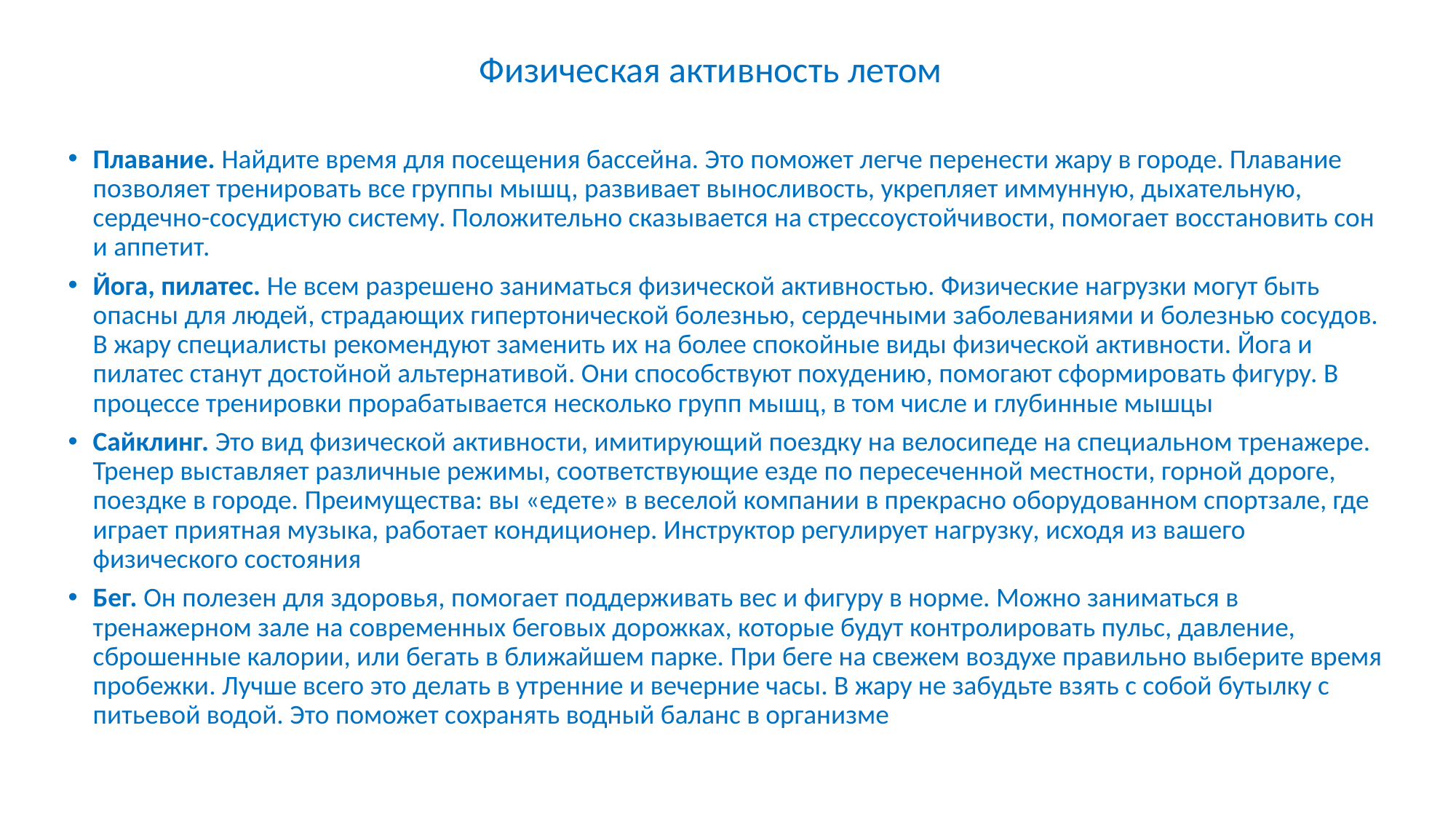

# Физическая активность летом

Плавание. Найдите время для посещения бассейна. Это поможет легче перенести жару в городе. Плавание позволяет тренировать все группы мышц, развивает выносливость, укрепляет иммунную, дыхательную, сердечно-сосудистую систему. Положительно сказывается на стрессоустойчивости, помогает восстановить сон и аппетит.
Йога, пилатес. Не всем разрешено заниматься физической активностью. Физические нагрузки могут быть опасны для людей, страдающих гипертонической болезнью, сердечными заболеваниями и болезнью сосудов. В жару специалисты рекомендуют заменить их на более спокойные виды физической активности. Йога и пилатес станут достойной альтернативой. Они способствуют похудению, помогают сформировать фигуру. В процессе тренировки прорабатывается несколько групп мышц, в том числе и глубинные мышцы
Сайклинг. Это вид физической активности, имитирующий поездку на велосипеде на специальном тренажере. Тренер выставляет различные режимы, соответствующие езде по пересеченной местности, горной дороге, поездке в городе. Преимущества: вы «едете» в веселой компании в прекрасно оборудованном спортзале, где играет приятная музыка, работает кондиционер. Инструктор регулирует нагрузку, исходя из вашего физического состояния
Бег. Он полезен для здоровья, помогает поддерживать вес и фигуру в норме. Можно заниматься в тренажерном зале на современных беговых дорожках, которые будут контролировать пульс, давление, сброшенные калории, или бегать в ближайшем парке. При беге на свежем воздухе правильно выберите время пробежки. Лучше всего это делать в утренние и вечерние часы. В жару не забудьте взять с собой бутылку с питьевой водой. Это поможет сохранять водный баланс в организме